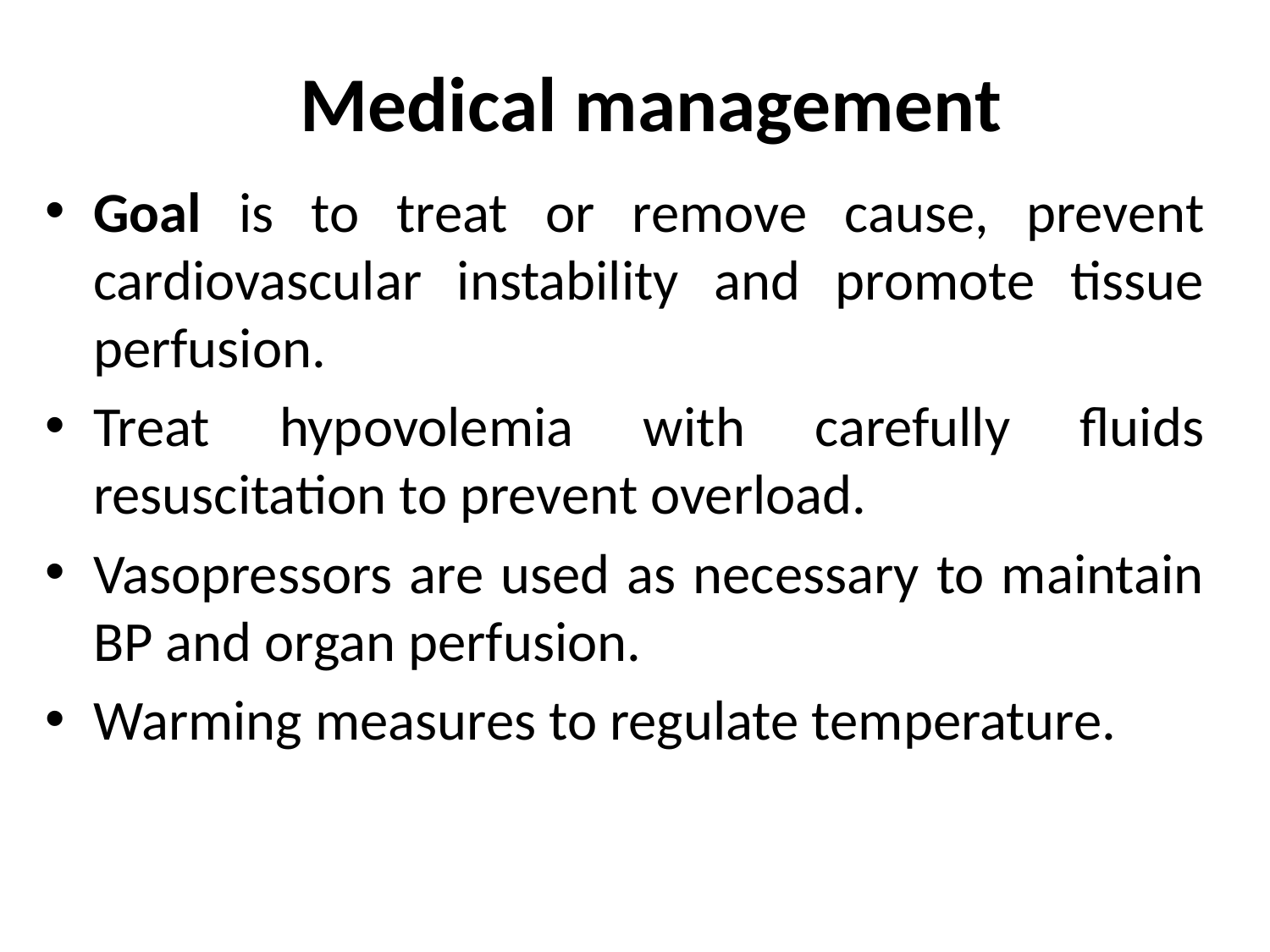

# Medical management
Goal is to treat or remove cause, prevent cardiovascular instability and promote tissue perfusion.
Treat hypovolemia with carefully fluids resuscitation to prevent overload.
Vasopressors are used as necessary to maintain BP and organ perfusion.
Warming measures to regulate temperature.